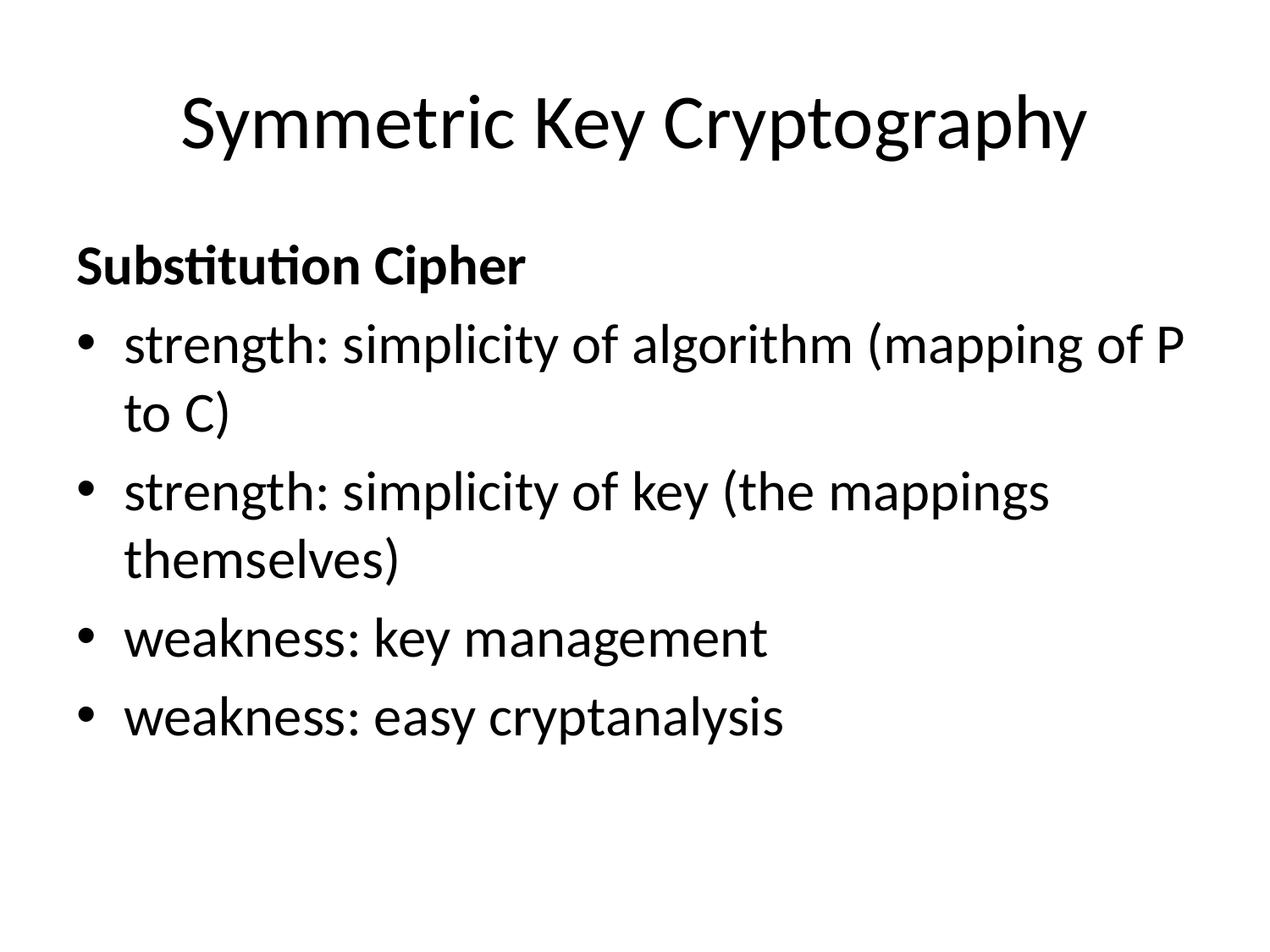

# Symmetric Key Cryptography
Substitution Cipher
strength: simplicity of algorithm (mapping of P to C)
strength: simplicity of key (the mappings themselves)
weakness: key management
weakness: easy cryptanalysis